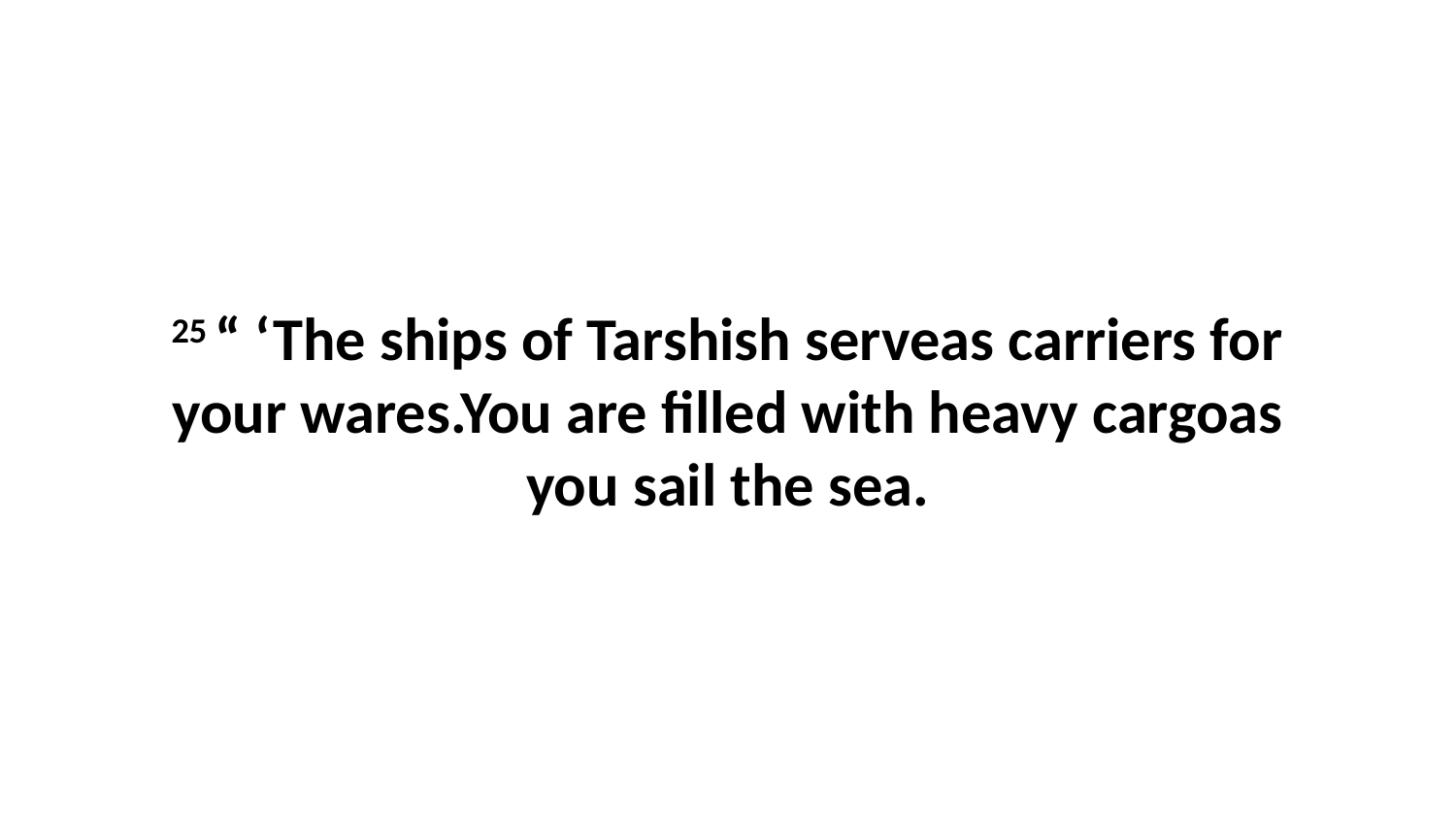

25 “ ‘The ships of Tarshish serveas carriers for your wares.You are filled with heavy cargoas you sail the sea.